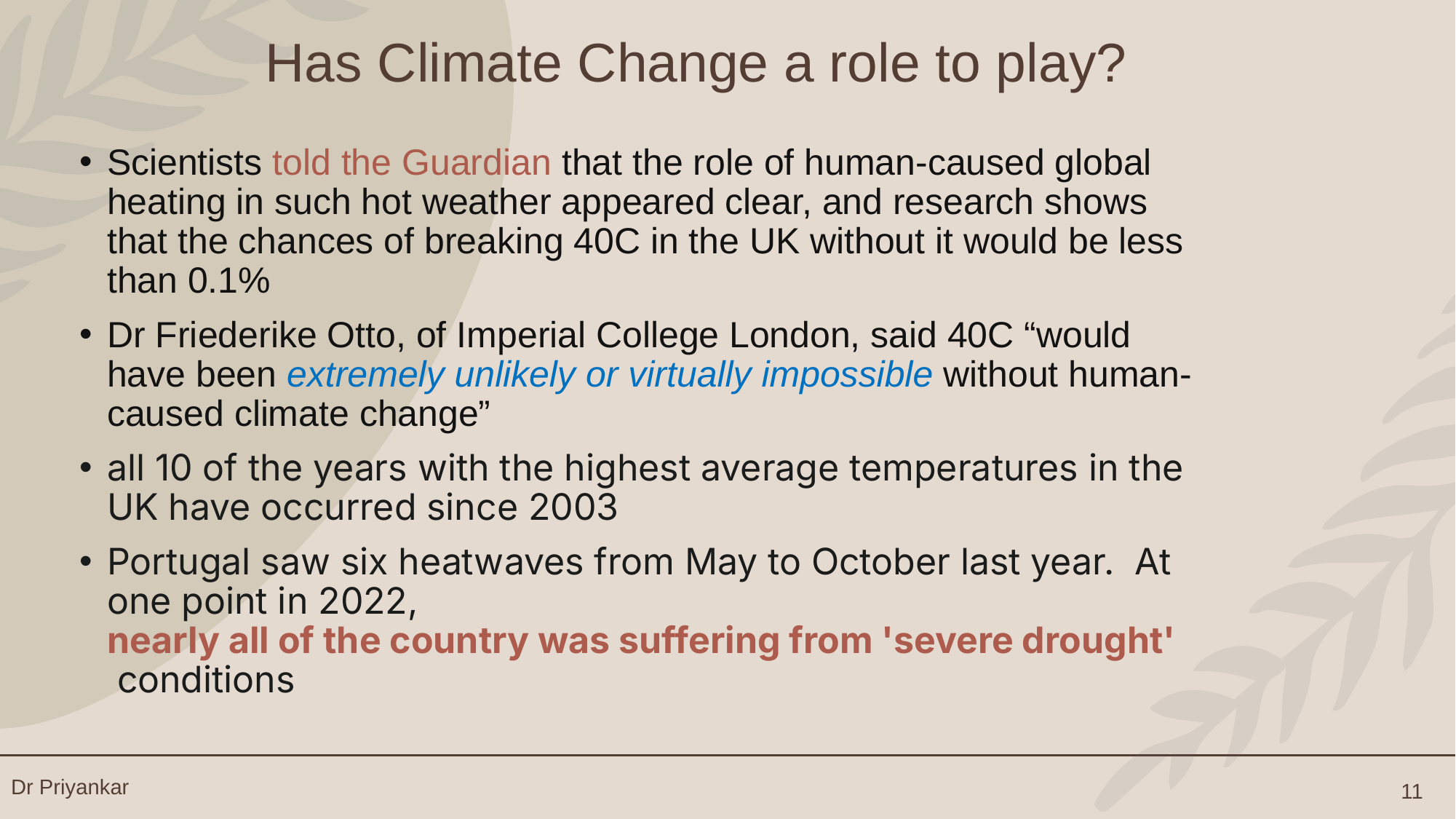

# Has Climate Change a role to play?
Scientists told the Guardian that the role of human-caused global heating in such hot weather appeared clear, and research shows that the chances of breaking 40C in the UK without it would be less than 0.1%
Dr Friederike Otto, of Imperial College London, said 40C “would have been extremely unlikely or virtually impossible without human-caused climate change”
all 10 of the years with the highest average temperatures in the UK have occurred since 2003
Portugal saw six heatwaves from May to October last year.  At one point in 2022, nearly all of the country was suffering from 'severe drought' conditions

11
Dr Priyankar